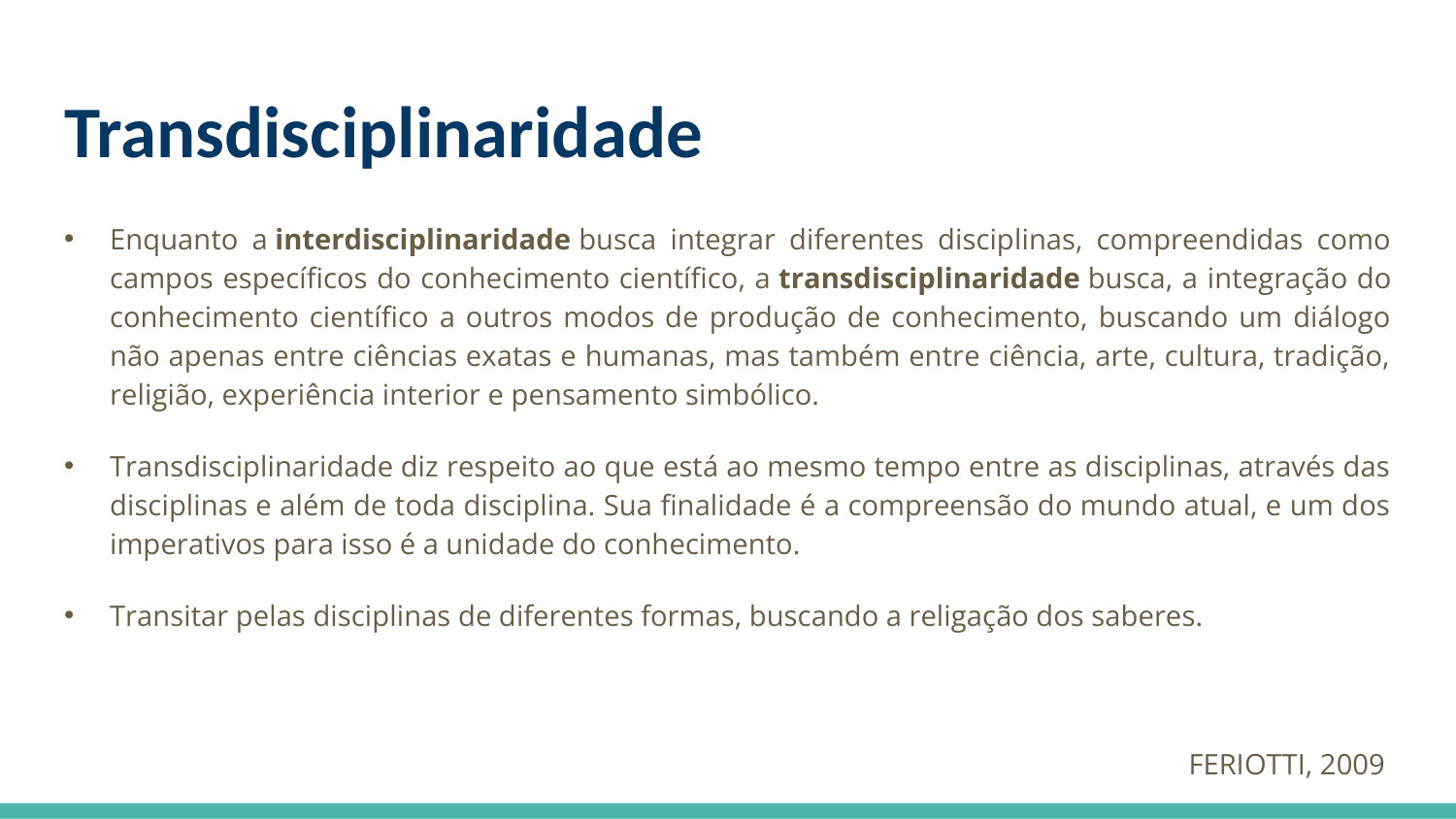

# Transdisciplinaridade
Enquanto a interdisciplinaridade busca integrar diferentes disciplinas, compreendidas como campos específicos do conhecimento científico, a transdisciplinaridade busca, a integração do conhecimento científico a outros modos de produção de conhecimento, buscando um diálogo não apenas entre ciências exatas e humanas, mas também entre ciência, arte, cultura, tradição, religião, experiência interior e pensamento simbólico.
Transdisciplinaridade diz respeito ao que está ao mesmo tempo entre as disciplinas, através das disciplinas e além de toda disciplina. Sua finalidade é a compreensão do mundo atual, e um dos imperativos para isso é a unidade do conhecimento.
Transitar pelas disciplinas de diferentes formas, buscando a religação dos saberes.

FERIOTTI, 2009